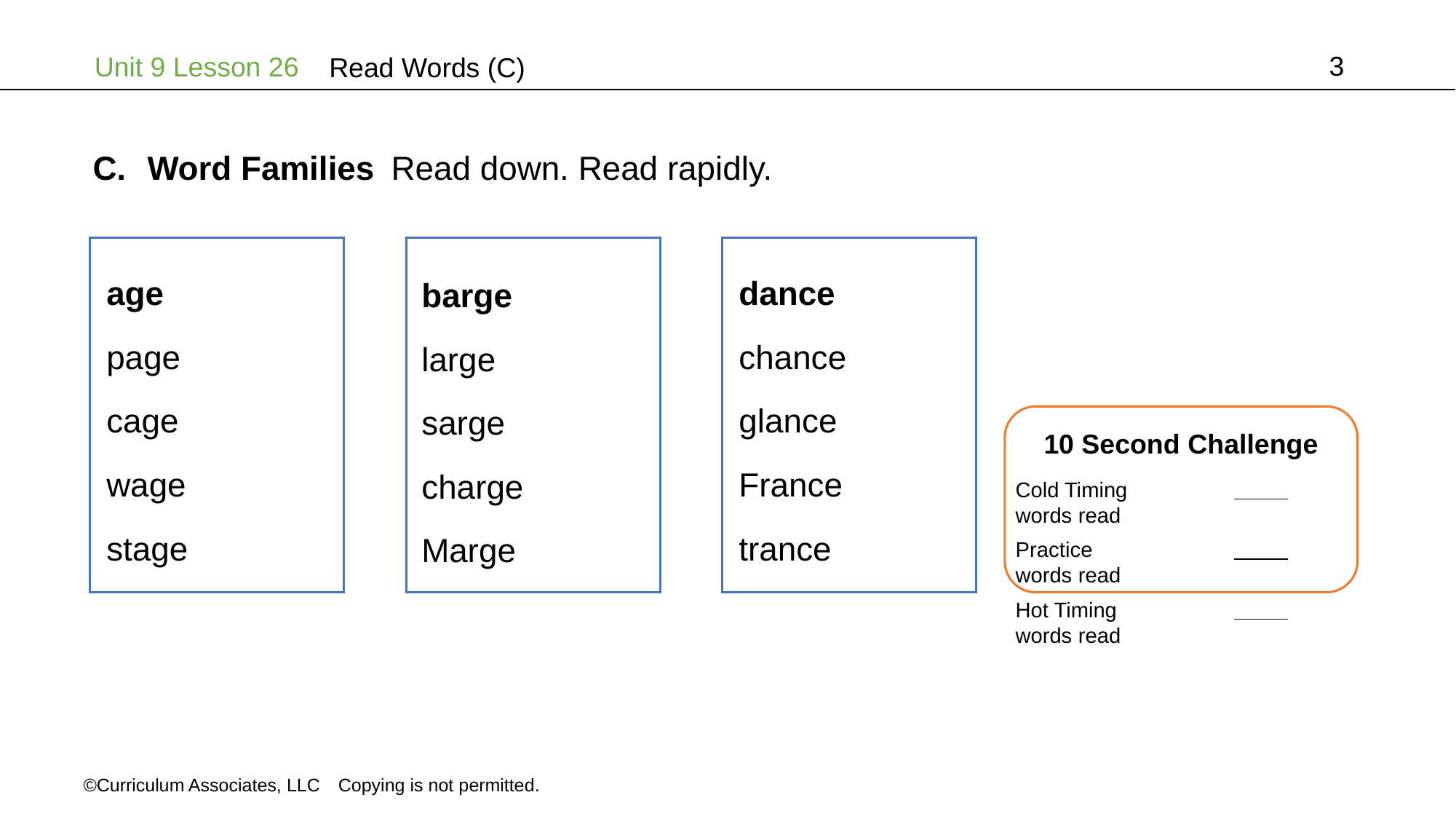

3
# Read Words (C)

Word Families Read down. Read rapidly.
dance
chance
glance
France
trance
age
page
cage
wage
stage

barge
large
sarge
charge
Marge

10 Second Challenge
Cold Timing	          words read
Practice		          words read
Hot Timing		          words read